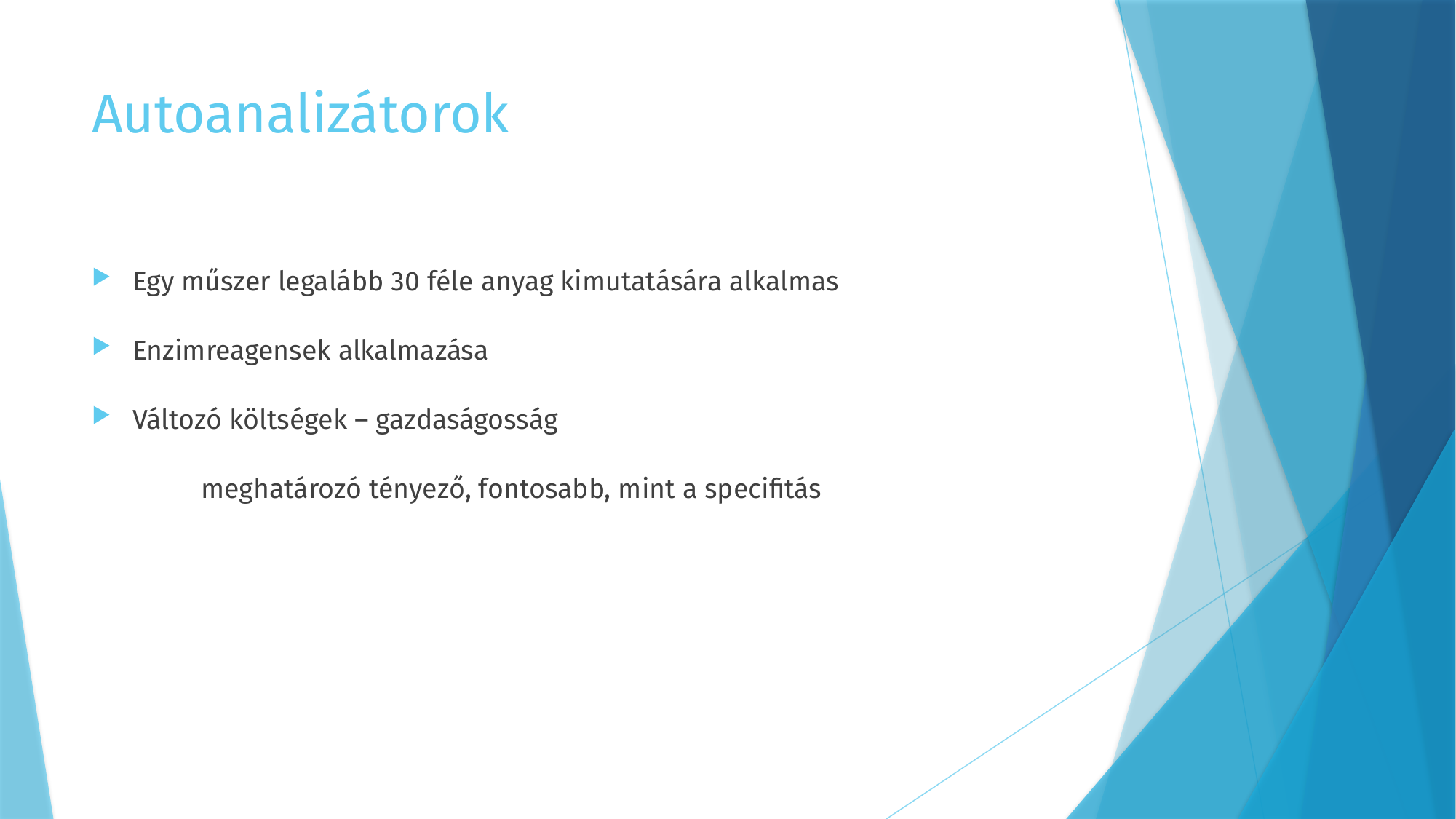

# Autoanalizátorok
Egy műszer legalább 30 féle anyag kimutatására alkalmas
Enzimreagensek alkalmazása
Változó költségek – gazdaságosság
	meghatározó tényező, fontosabb, mint a specifitás